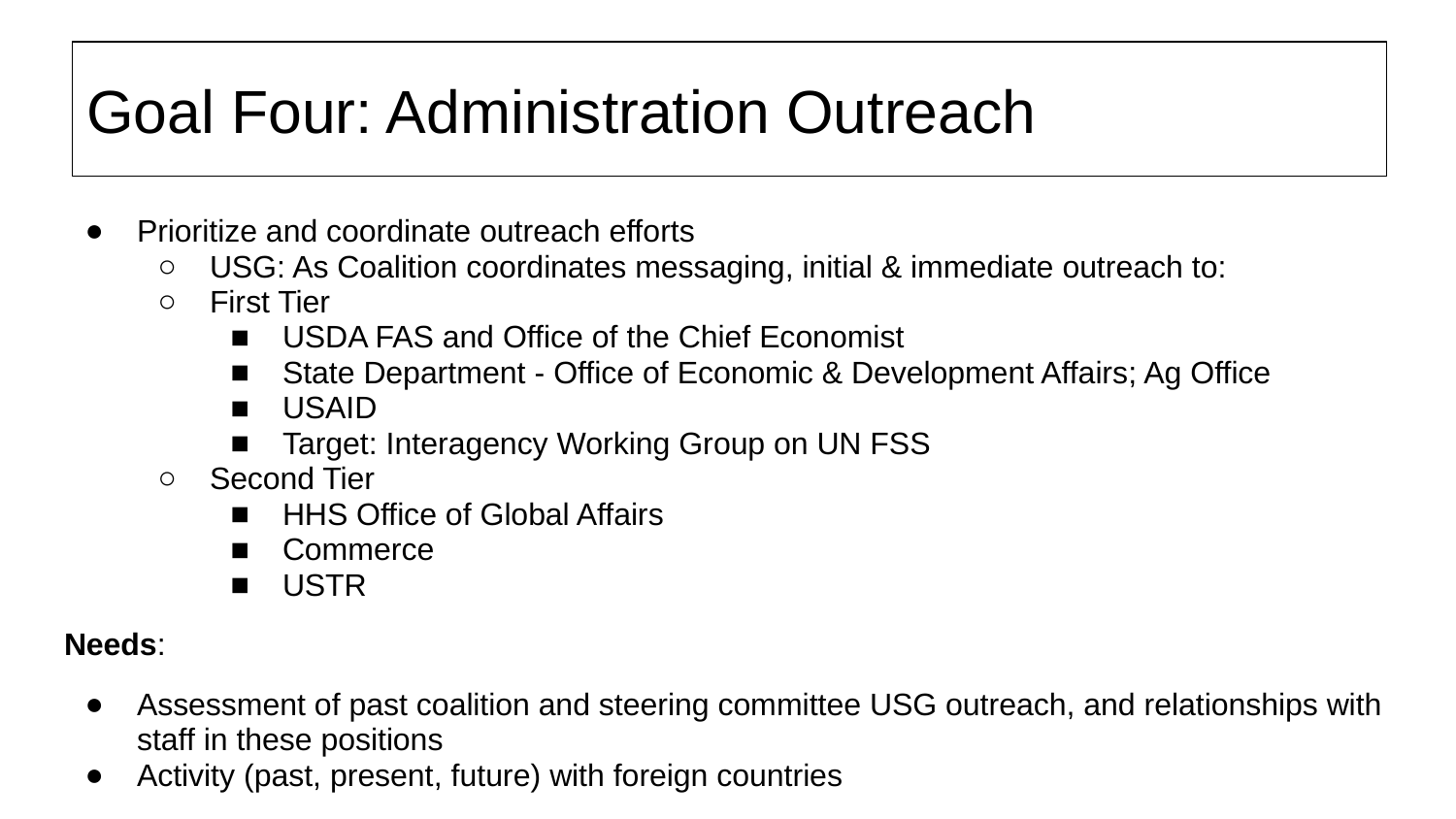

# Goal Four: Administration Outreach
Prioritize and coordinate outreach efforts
USG: As Coalition coordinates messaging, initial & immediate outreach to:
First Tier
USDA FAS and Office of the Chief Economist
State Department - Office of Economic & Development Affairs; Ag Office
USAID
Target: Interagency Working Group on UN FSS
Second Tier
HHS Office of Global Affairs
Commerce
USTR
Needs:
Assessment of past coalition and steering committee USG outreach, and relationships with staff in these positions
Activity (past, present, future) with foreign countries